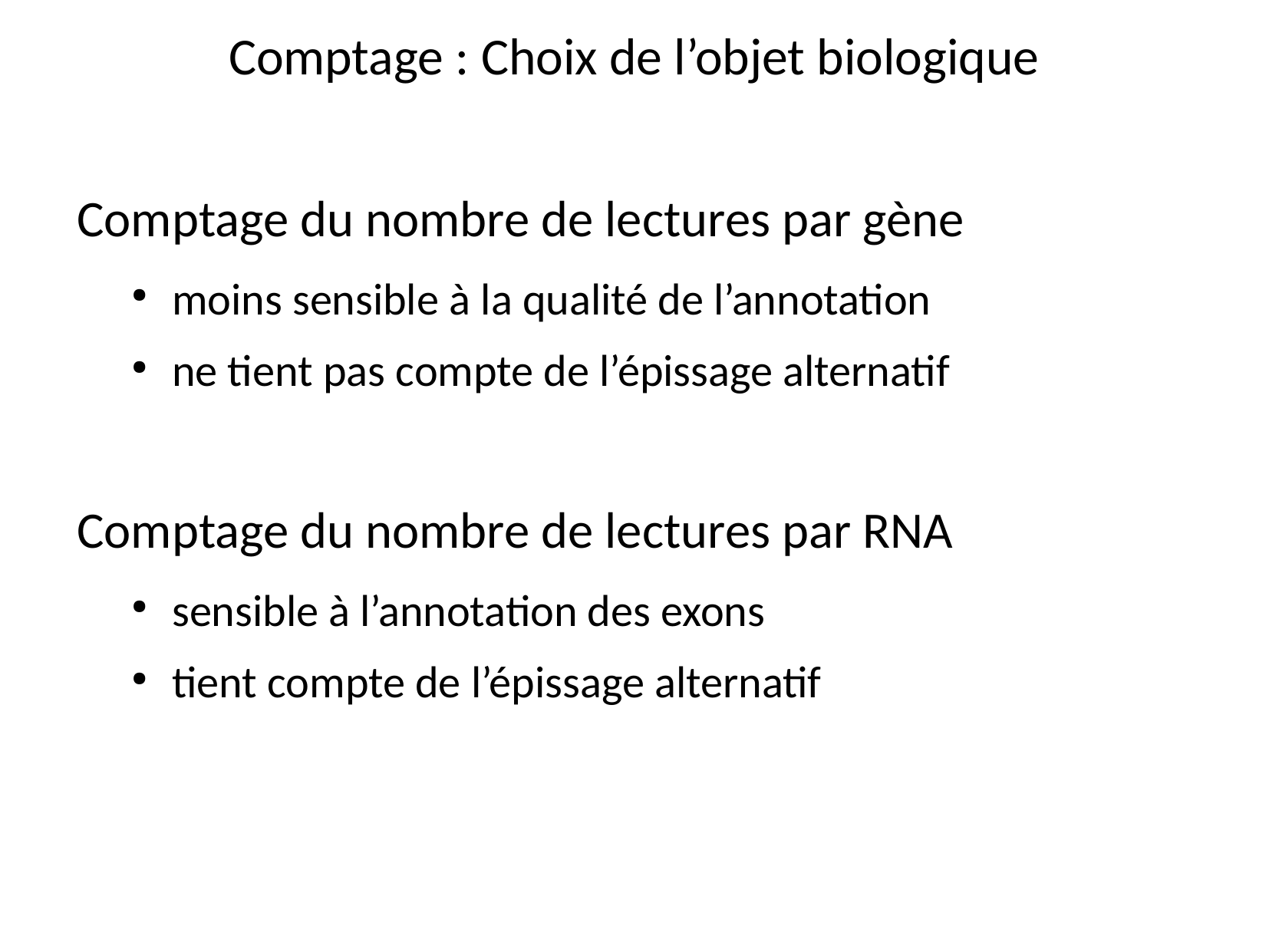

Comptage : Choix de l’objet biologique
Comptage du nombre de lectures par gène
moins sensible à la qualité de l’annotation
ne tient pas compte de l’épissage alternatif

Comptage du nombre de lectures par RNA
sensible à l’annotation des exons
tient compte de l’épissage alternatif